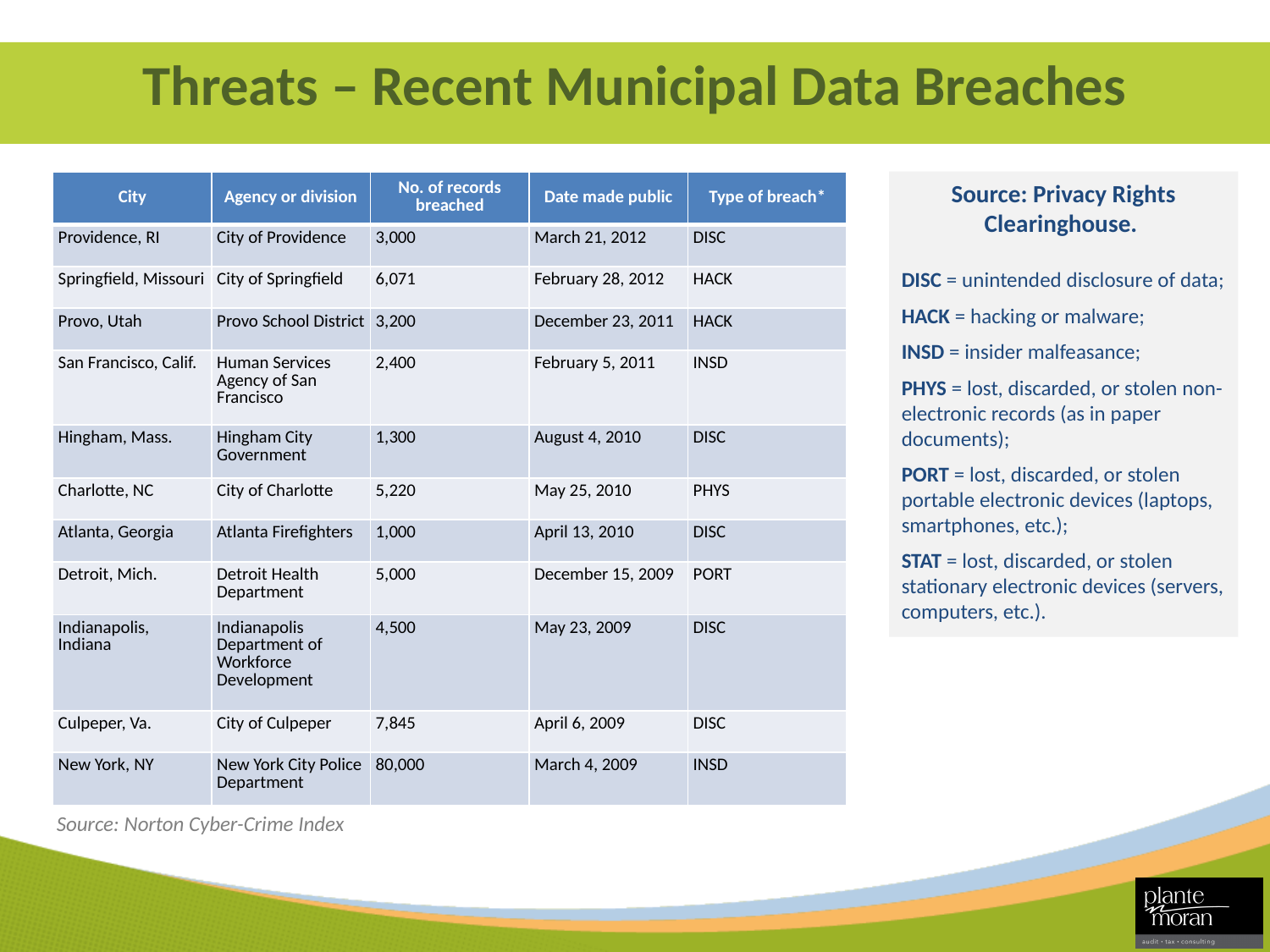

# Threats – Recent Municipal Data Breaches
| City | Agency or division | No. of records breached | Date made public | Type of breach\* |
| --- | --- | --- | --- | --- |
| Providence, RI | City of Providence | 3,000 | March 21, 2012 | DISC |
| Springfield, Missouri | City of Springfield | 6,071 | February 28, 2012 | HACK |
| Provo, Utah | Provo School District | 3,200 | December 23, 2011 | HACK |
| San Francisco, Calif. | Human Services Agency of San Francisco | 2,400 | February 5, 2011 | INSD |
| Hingham, Mass. | Hingham City Government | 1,300 | August 4, 2010 | DISC |
| Charlotte, NC | City of Charlotte | 5,220 | May 25, 2010 | PHYS |
| Atlanta, Georgia | Atlanta Firefighters | 1,000 | April 13, 2010 | DISC |
| Detroit, Mich. | Detroit Health Department | 5,000 | December 15, 2009 | PORT |
| Indianapolis, Indiana | Indianapolis Department of Workforce Development | 4,500 | May 23, 2009 | DISC |
| Culpeper, Va. | City of Culpeper | 7,845 | April 6, 2009 | DISC |
| New York, NY | New York City Police Department | 80,000 | March 4, 2009 | INSD |
Source: Privacy Rights Clearinghouse.

DISC = unintended disclosure of data;
HACK = hacking or malware;
INSD = insider malfeasance;
PHYS = lost, discarded, or stolen non-electronic records (as in paper documents);
PORT = lost, discarded, or stolen portable electronic devices (laptops, smartphones, etc.);
STAT = lost, discarded, or stolen stationary electronic devices (servers, computers, etc.).
Source: Norton Cyber-Crime Index